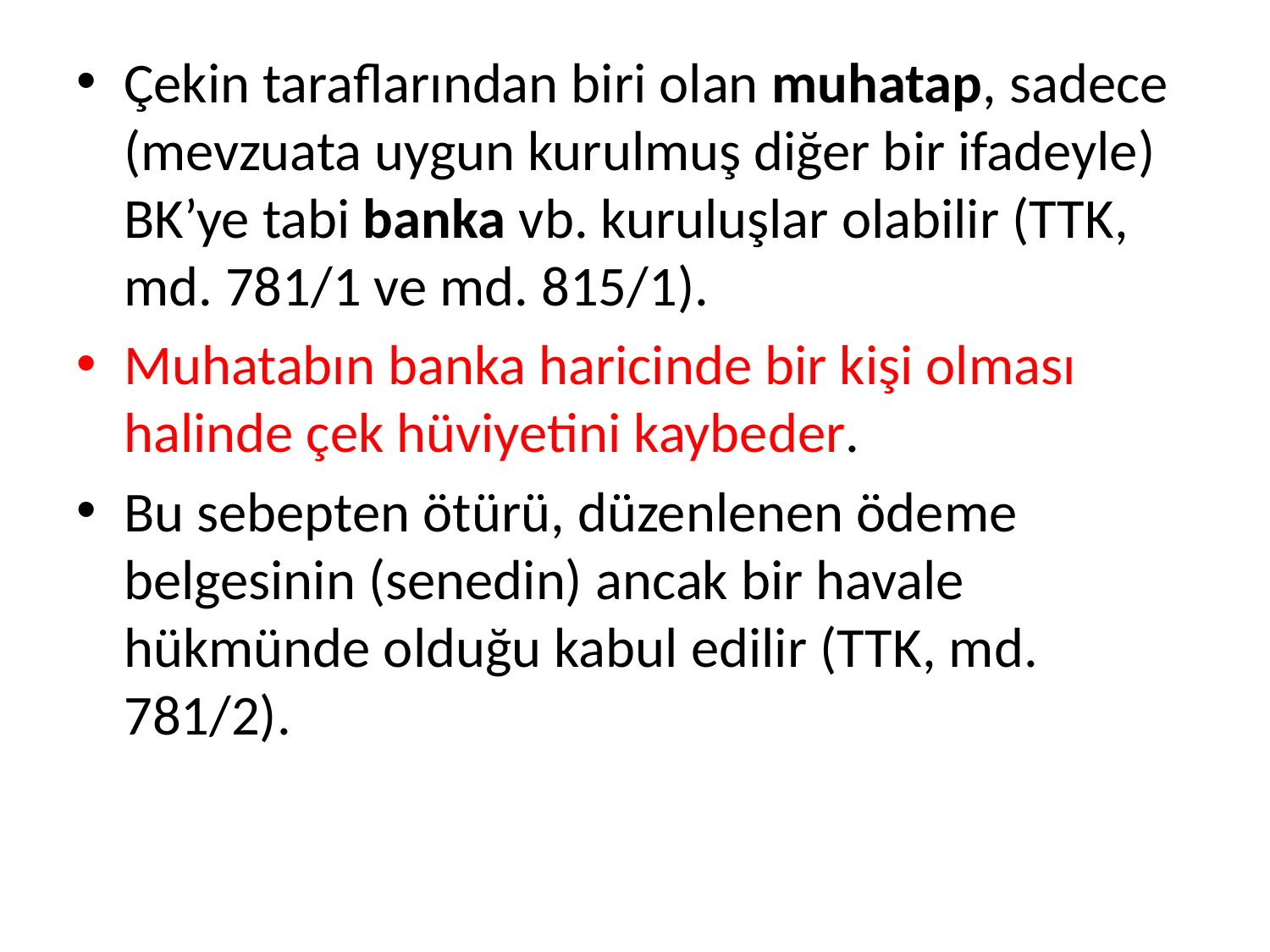

Çekin taraflarından biri olan muhatap, sadece (mevzuata uygun kurulmuş diğer bir ifadeyle) BK’ye tabi banka vb. kuruluşlar olabilir (TTK, md. 781/1 ve md. 815/1).
Muhatabın banka haricinde bir kişi olması halinde çek hüviyetini kaybeder.
Bu sebepten ötürü, düzenlenen ödeme belgesinin (senedin) ancak bir havale hükmünde olduğu kabul edilir (TTK, md. 781/2).